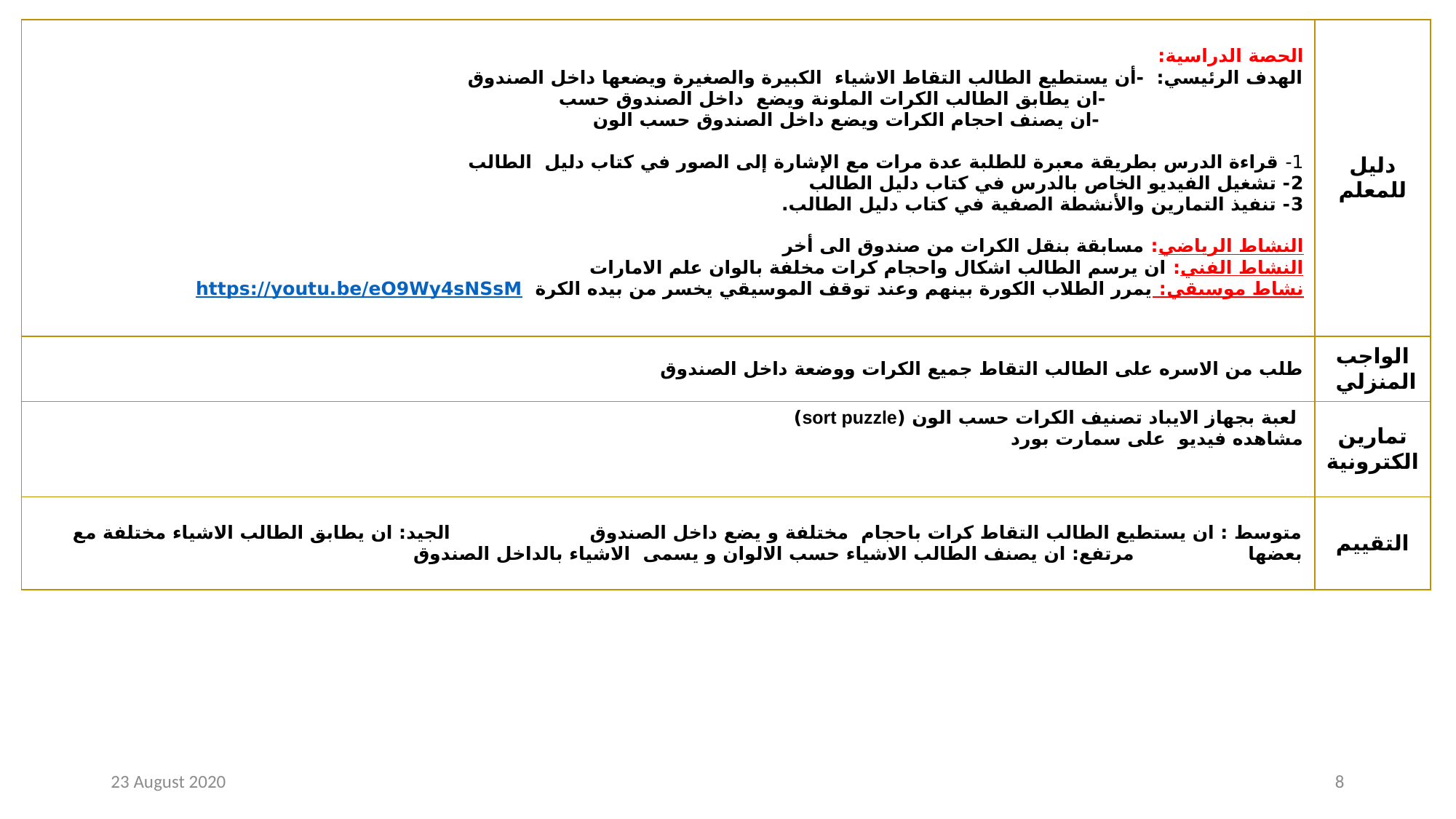

| الحصة الدراسية: الهدف الرئيسي: -أن يستطيع الطالب التقاط الاشياء الكبيرة والصغيرة ويضعها داخل الصندوق -ان يطابق الطالب الكرات الملونة ويضع داخل الصندوق حسب -ان يصنف احجام الكرات ويضع داخل الصندوق حسب الون 1- قراءة الدرس بطريقة معبرة للطلبة عدة مرات مع الإشارة إلى الصور في كتاب دليل الطالب 2- تشغيل الفيديو الخاص بالدرس في كتاب دليل الطالب 3- تنفيذ التمارين والأنشطة الصفية في كتاب دليل الطالب. النشاط الرياضي: مسابقة بنقل الكرات من صندوق الى أخر النشاط الفني: ان يرسم الطالب اشكال واحجام كرات مخلفة بالوان علم الامارات نشاط موسيقي: يمرر الطلاب الكورة بينهم وعند توقف الموسيقي يخسر من بيده الكرة https://youtu.be/eO9Wy4sNSsM | دليل للمعلم |
| --- | --- |
| طلب من الاسره على الطالب التقاط جميع الكرات ووضعة داخل الصندوق | الواجب المنزلي |
| لعبة بجهاز الايباد تصنيف الكرات حسب الون (sort puzzle) مشاهده فيديو على سمارت بورد | تمارين الكترونية |
| متوسط : ان يستطيع الطالب التقاط كرات باحجام مختلفة و يضع داخل الصندوق الجيد: ان يطابق الطالب الاشياء مختلفة مع بعضها مرتفع: ان يصنف الطالب الاشياء حسب الالوان و يسمى الاشياء بالداخل الصندوق | التقييم |
23 August 2020
8